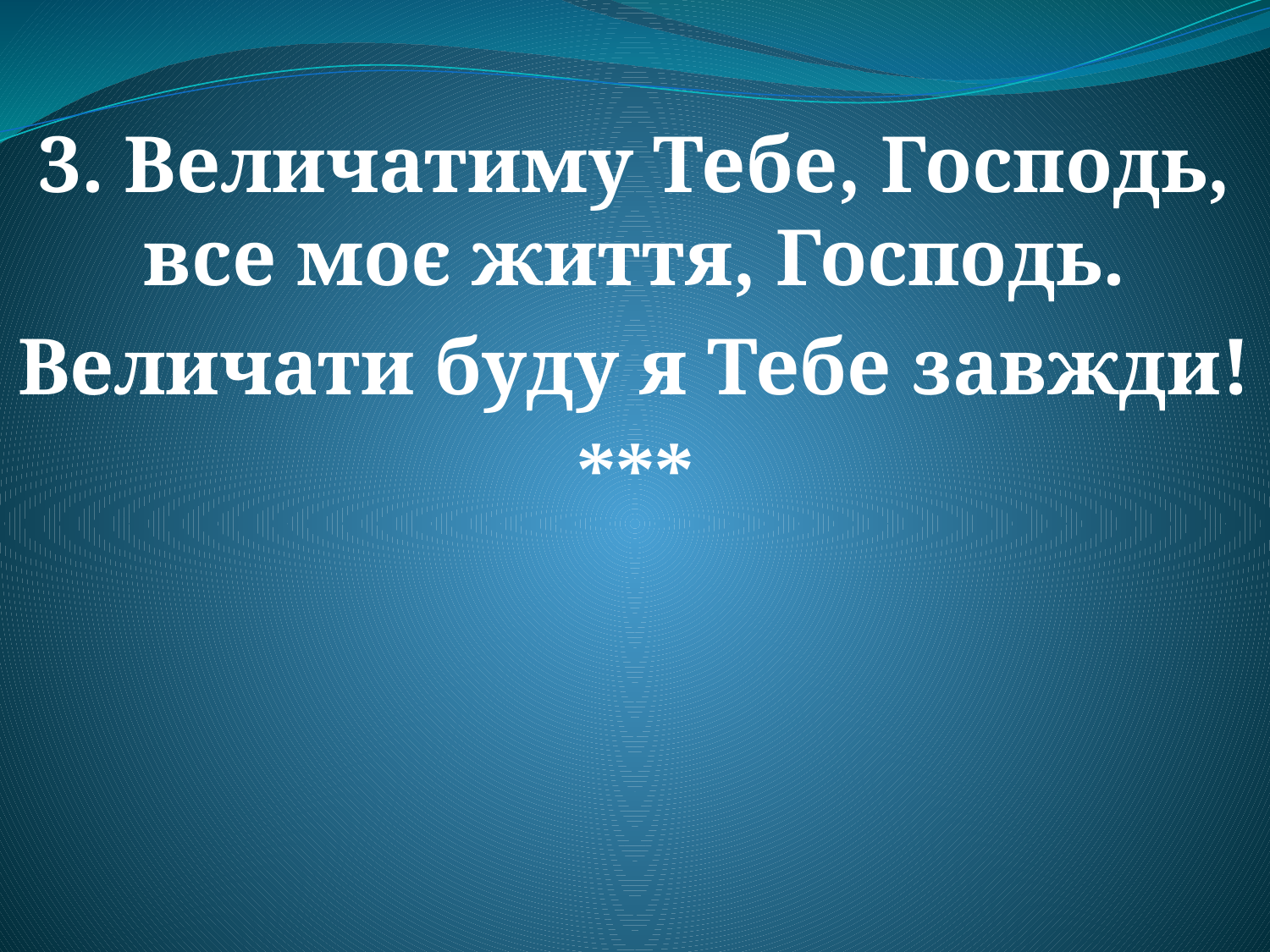

3. Величатиму Тебе, Господь, все моє життя, Господь.
Величати буду я Тебе завжди!
***